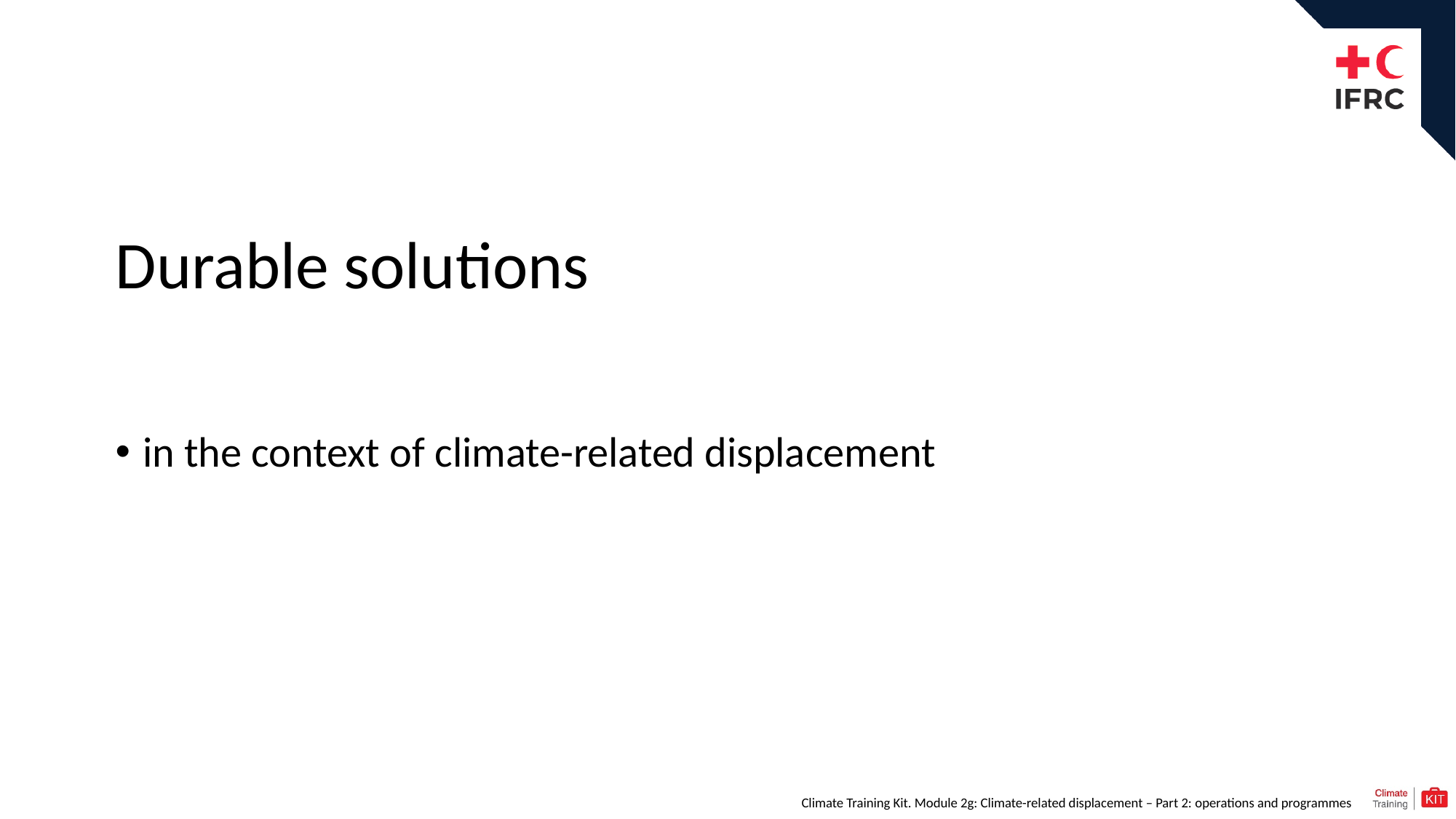

Durable solutions
in the context of climate-related displacement